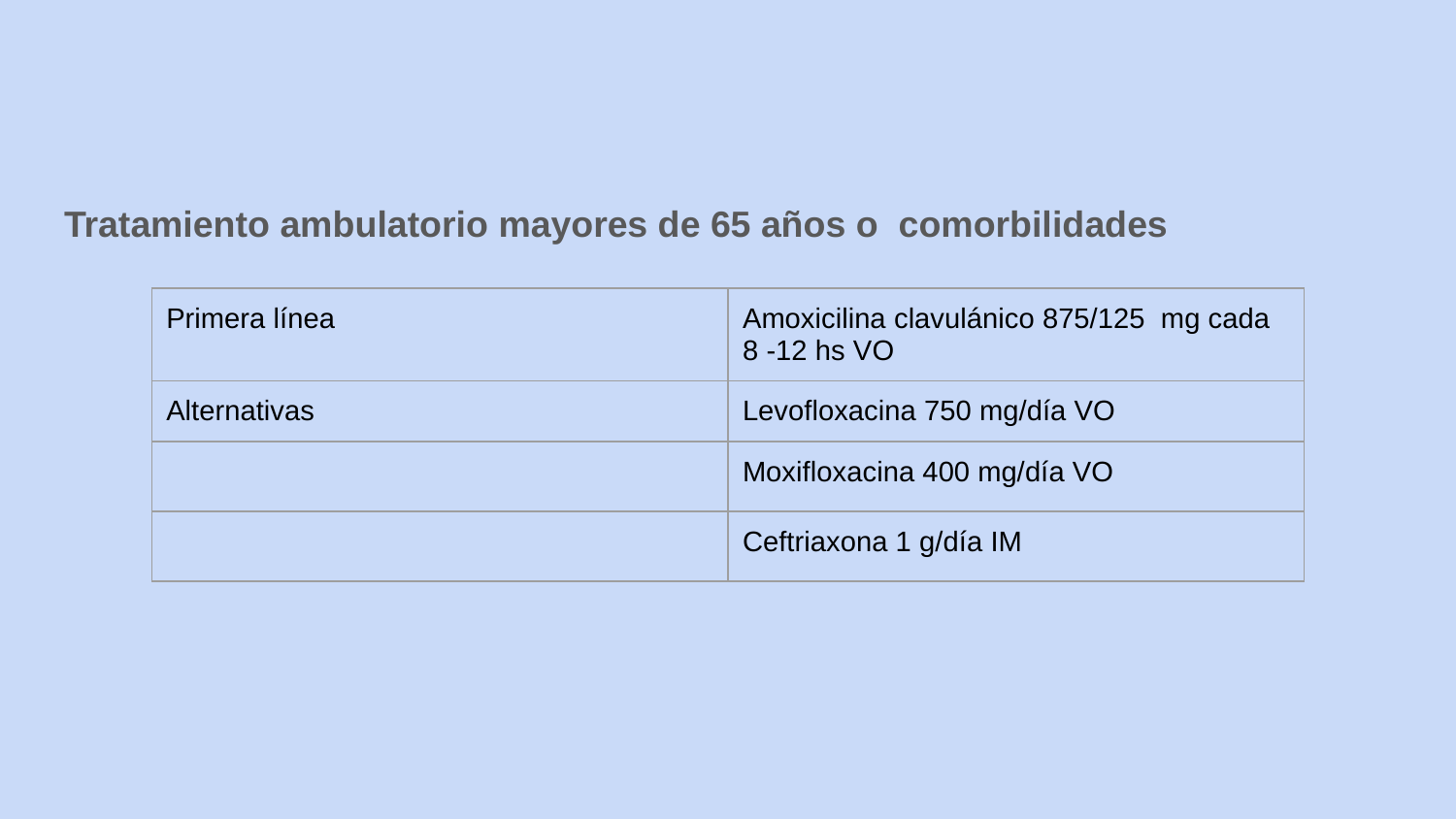

#
Tratamiento ambulatorio mayores de 65 años o  comorbilidades

| Primera línea | Amoxicilina clavulánico 875/125 mg cada 8 -12 hs VO |
| --- | --- |
| Alternativas | Levofloxacina 750 mg/día VO |
|  | Moxifloxacina 400 mg/día VO |
|  | Ceftriaxona 1 g/día IM |